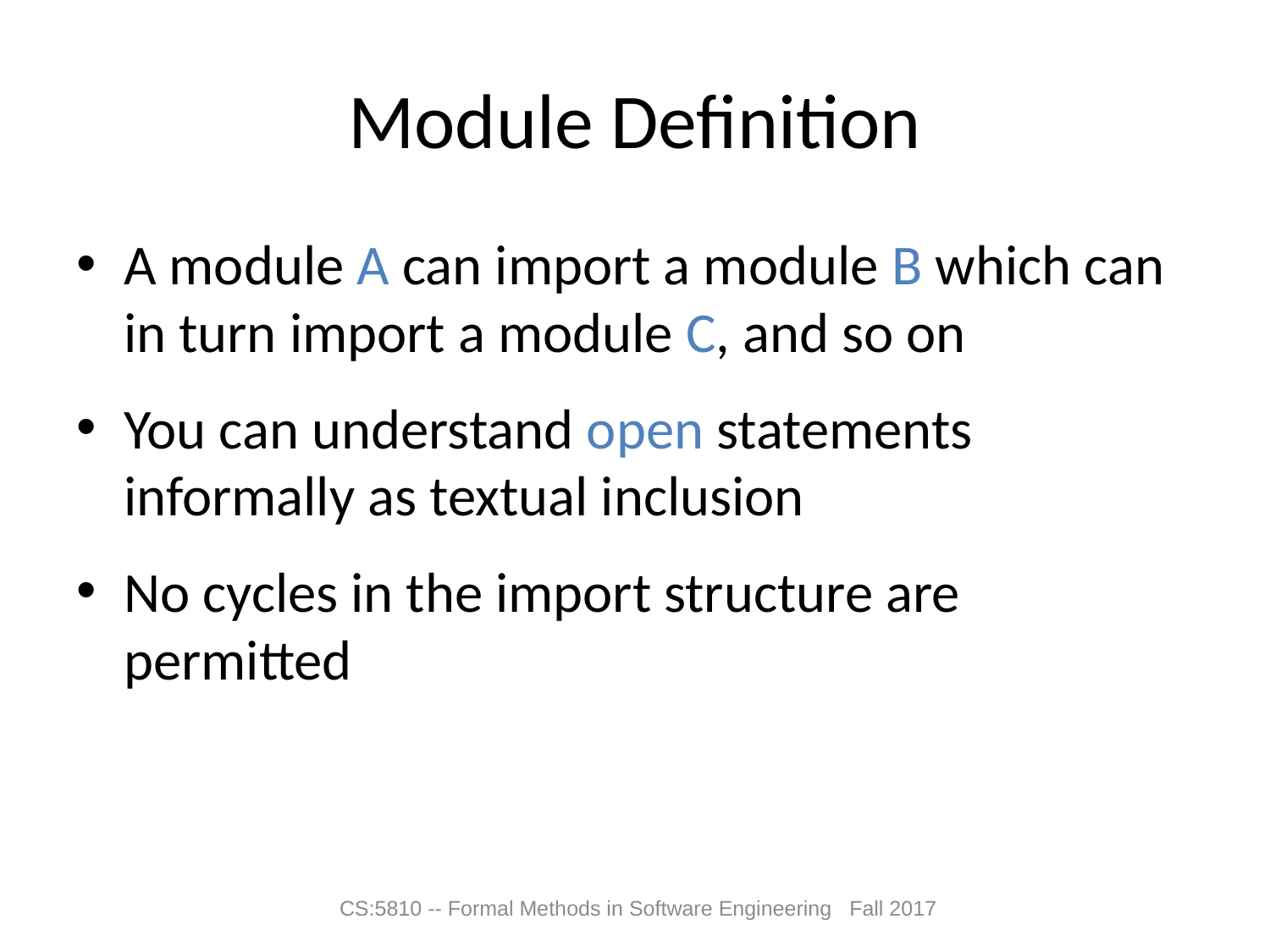

# Module Definition
A module A can import a module B which can in turn import a module C, and so on
You can understand open statements informally as textual inclusion
No cycles in the import structure are permitted

CS:5810 -- Formal Methods in Software Engineering   Fall 2017